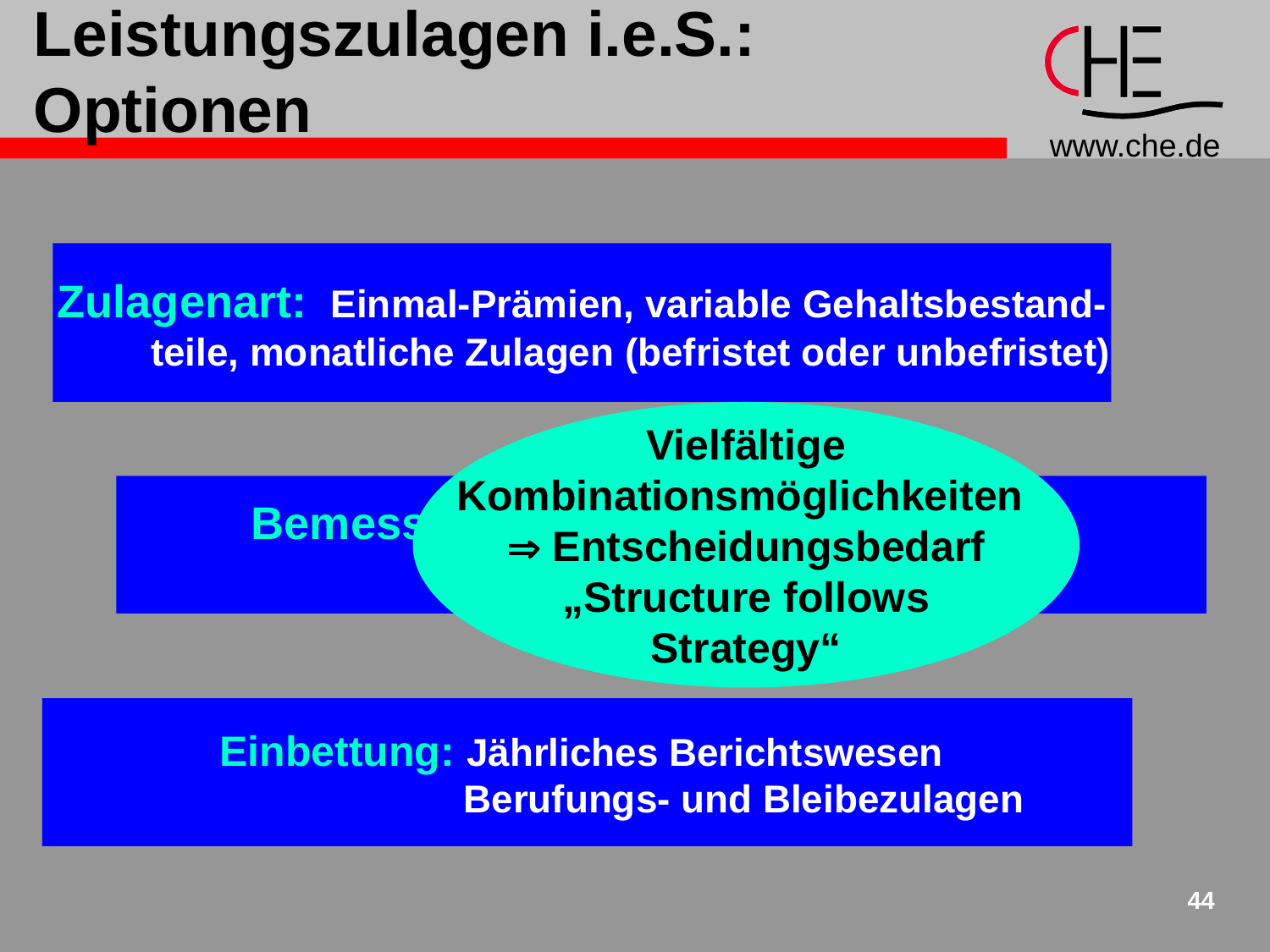

# Leistungszulagen i.e.S.: Optionen
Zulagenart:  Einmal-Prämien, variable Gehaltsbestand-
         teile, monatliche Zulagen (befristet oder unbefristet)
Bemessung: ohne Vorgaben, Festbeträge,
   Zulagenstufen
Einbettung: Jährliches Berichtswesen
                               Berufungs- und Bleibezulagen
Vielfältige
Kombinationsmöglichkeiten
⇒ Entscheidungsbedarf
„Structure follows
Strategy“
44